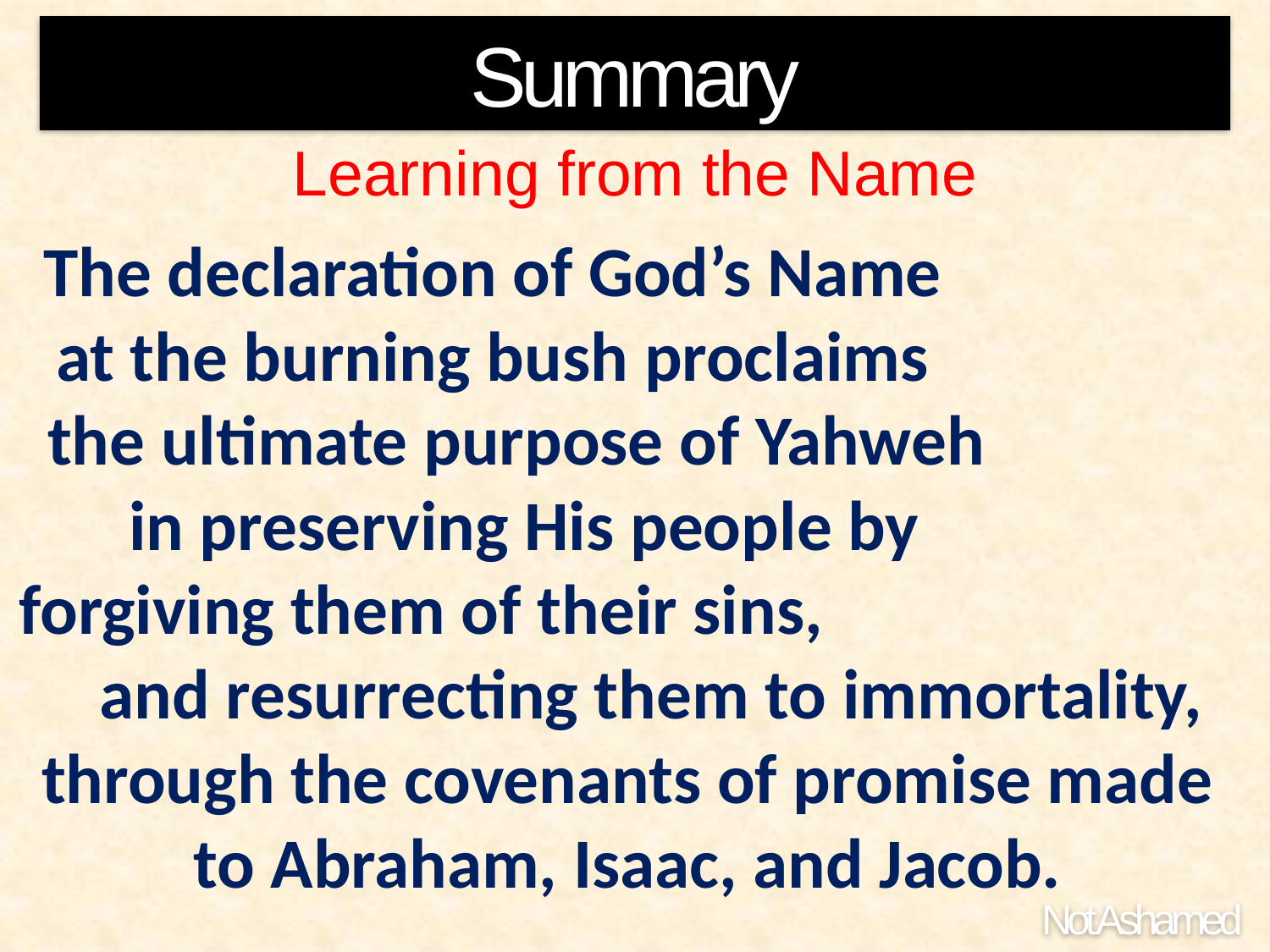

Summary
Learning from the Name
The declaration of God’s Name                  at the burning bush proclaims                  the ultimate purpose of Yahweh               in preserving His people by              forgiving them of their sins,                              and resurrecting them to immortality, through the covenants of promise made to Abraham, Isaac, and Jacob.
Not Ashamed